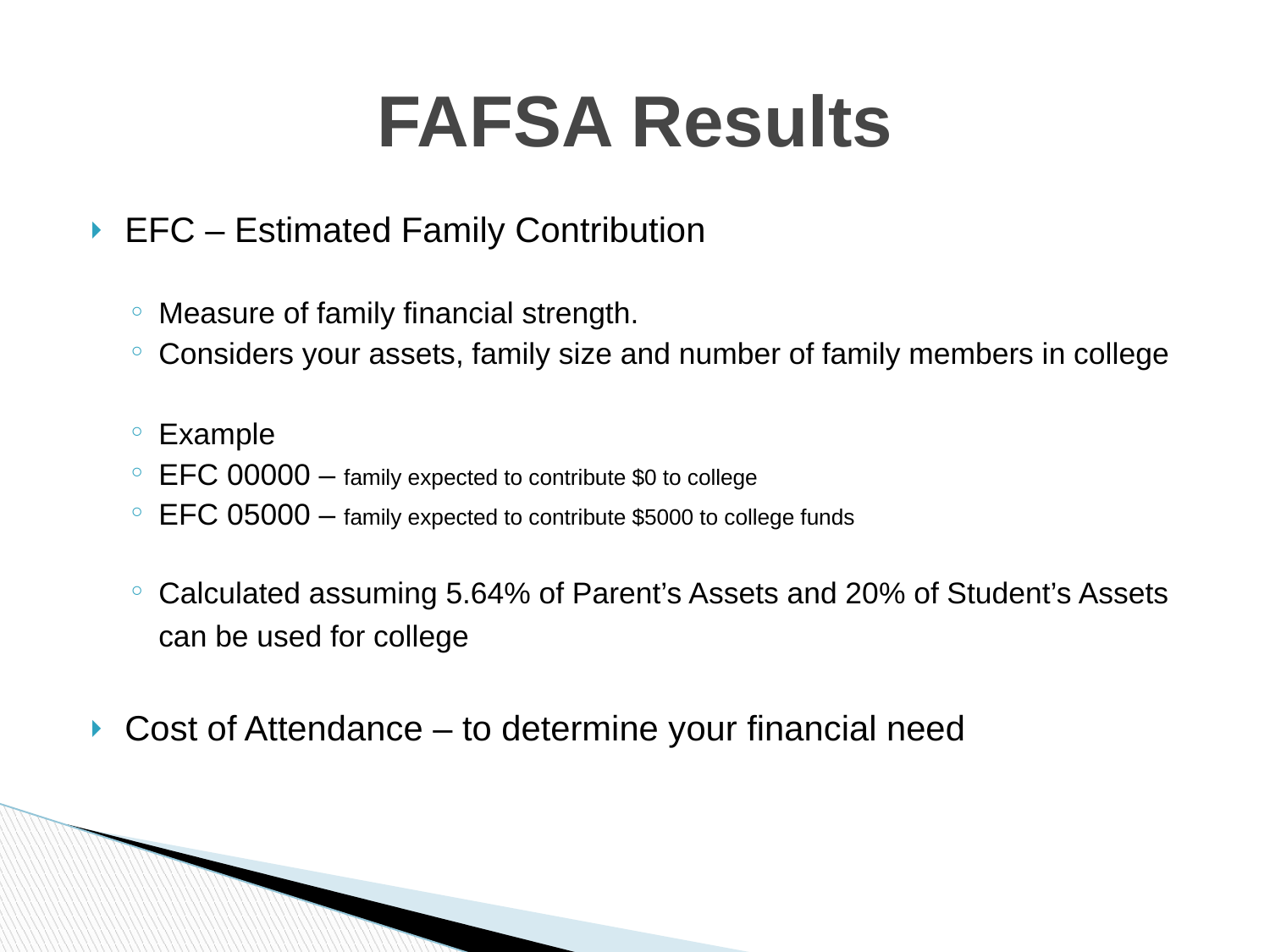

# FAFSA Results
EFC – Estimated Family Contribution

Measure of family financial strength.
Considers your assets, family size and number of family members in college

Example
EFC 00000 – family expected to contribute $0 to college
EFC 05000 – family expected to contribute $5000 to college funds

Calculated assuming 5.64% of Parent’s Assets and 20% of Student’s Assets can be used for college

Cost of Attendance – to determine your financial need